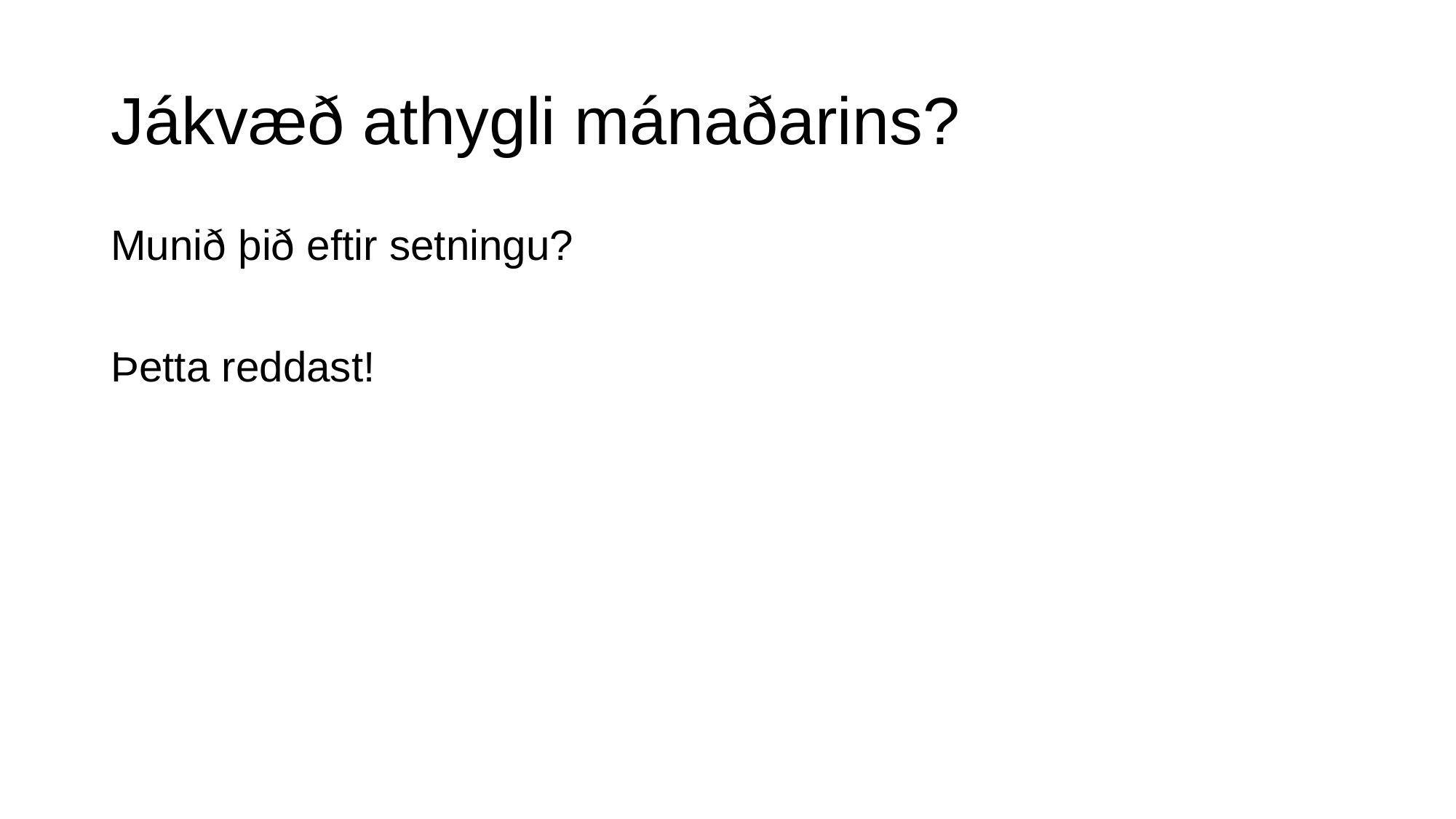

# Jákvæð athygli mánaðarins?
Munið þið eftir setningu?

Þetta reddast!